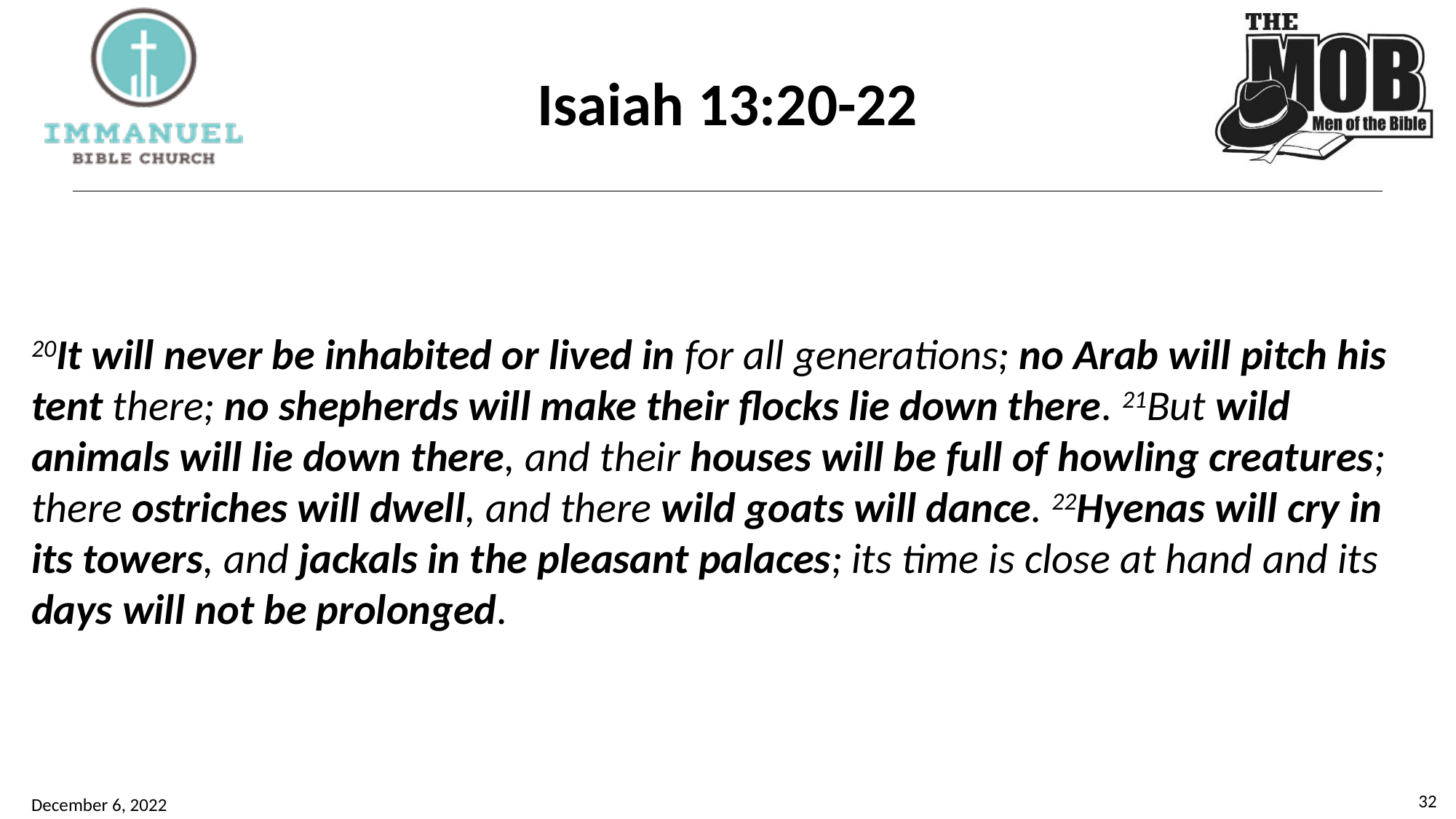

# Isaiah 13:20-22
20It will never be inhabited or lived in for all generations; no Arab will pitch his tent there; no shepherds will make their flocks lie down there. 21But wild animals will lie down there, and their houses will be full of howling creatures; there ostriches will dwell, and there wild goats will dance. 22Hyenas will cry in its towers, and jackals in the pleasant palaces; its time is close at hand and its days will not be prolonged.

32
December 6, 2022